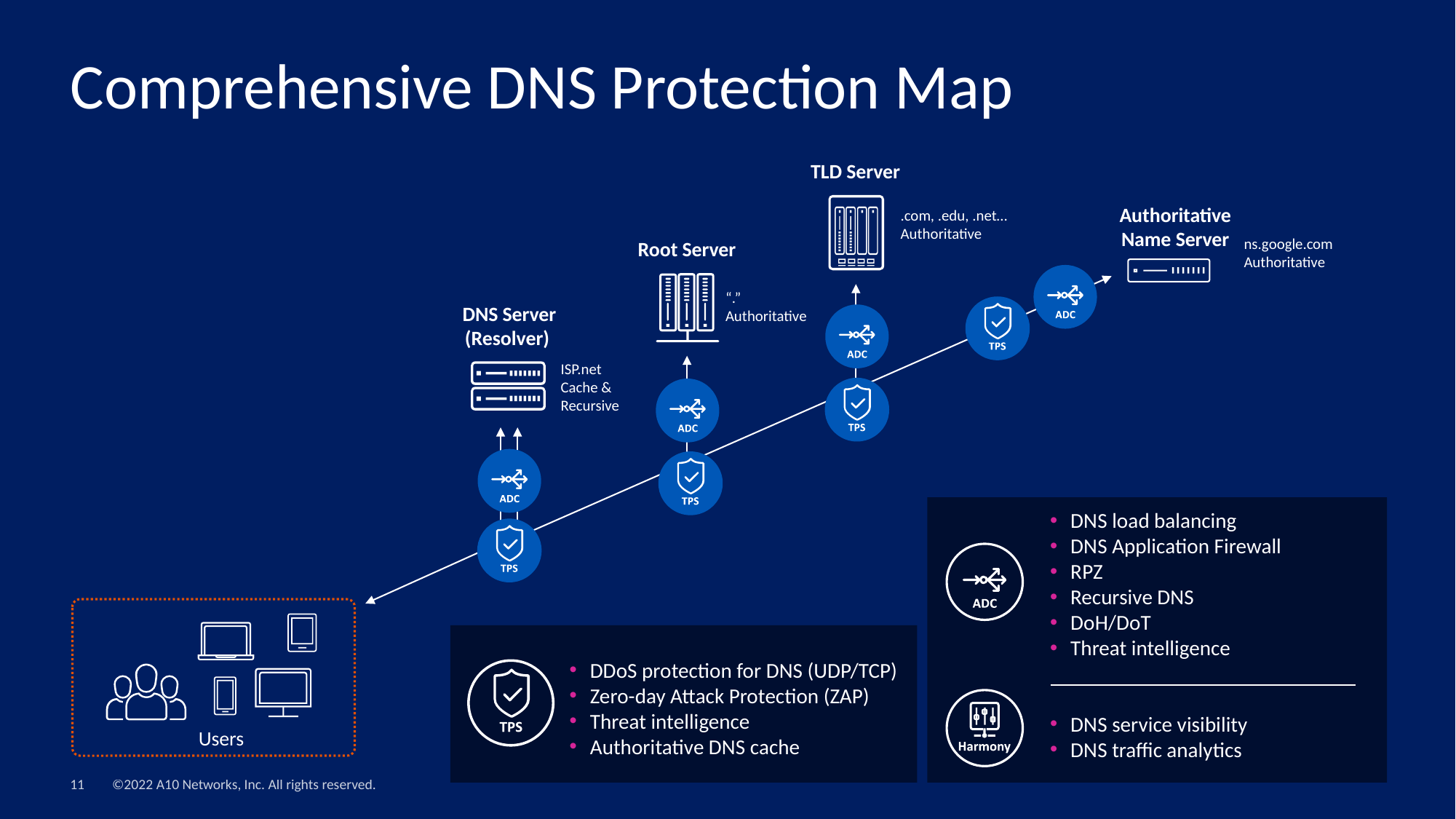

# Comprehensive DNS Protection Map
TLD Server

Authoritative
Name Server
.com, .edu, .net…
Authoritative
Root Server
ns.google.com
Authoritative

“.”
Authoritative
DNS Server
(Resolver)

ISP.net
Cache &
Recursive

DNS load balancing
DNS Application Firewall
RPZ
Recursive DNS
DoH/DoT
Threat intelligence

DNS service visibility
DNS traffic analytics

DDoS protection for DNS (UDP/TCP)
Zero-day Attack Protection (ZAP)
Threat intelligence
Authoritative DNS cache

Users